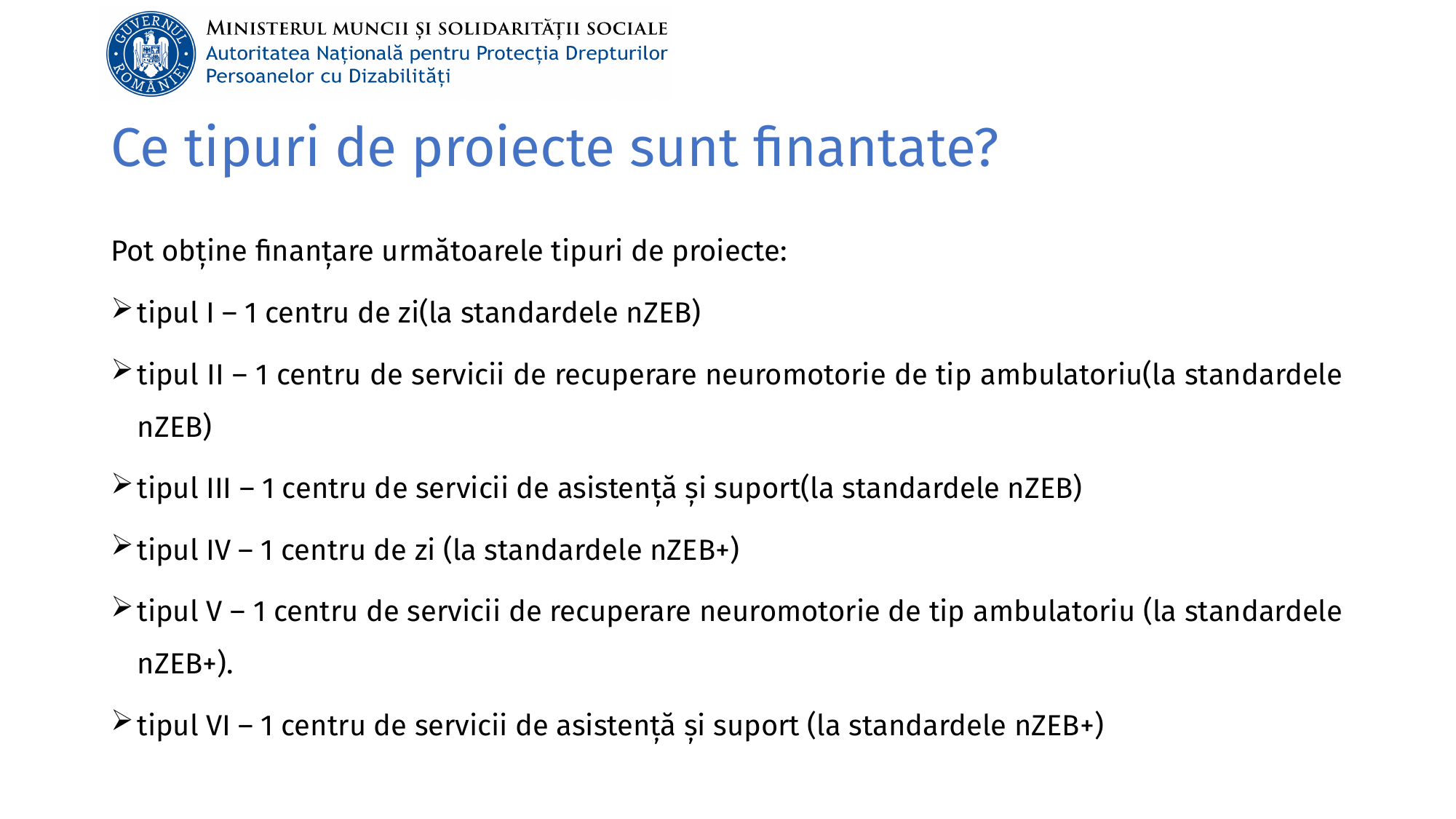

# Ce tipuri de proiecte sunt finantate?
Pot obține finanțare următoarele tipuri de proiecte:
tipul I – 1 centru de zi(la standardele nZEB)
tipul II – 1 centru de servicii de recuperare neuromotorie de tip ambulatoriu(la standardele nZEB)
tipul III – 1 centru de servicii de asistență și suport(la standardele nZEB)
tipul IV – 1 centru de zi (la standardele nZEB+)
tipul V – 1 centru de servicii de recuperare neuromotorie de tip ambulatoriu (la standardele nZEB+).
tipul VI – 1 centru de servicii de asistență și suport (la standardele nZEB+)